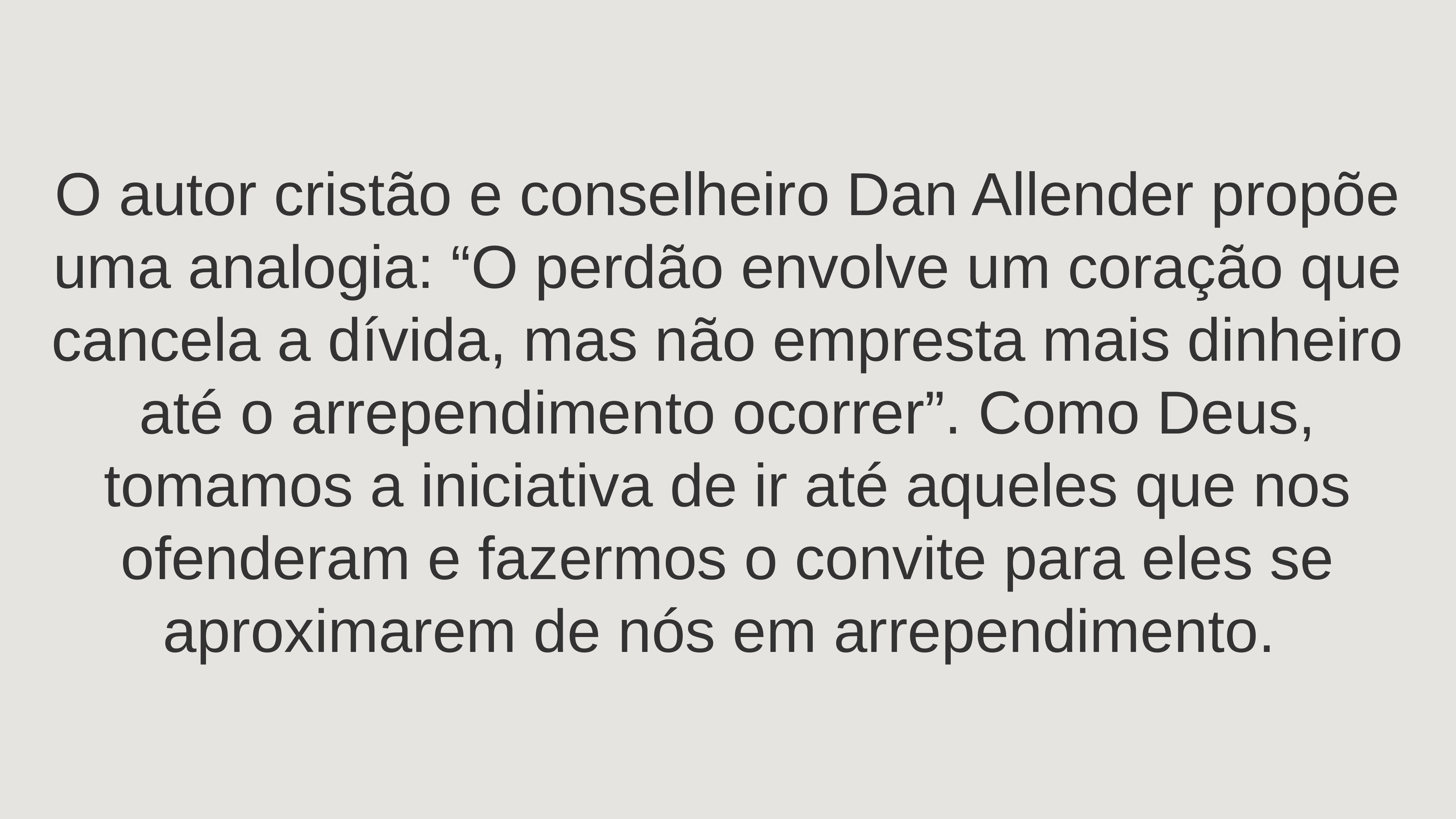

O autor cristão e conselheiro Dan Allender propõe uma analogia: “O perdão envolve um coração que cancela a dívida, mas não empresta mais dinheiro até o arrependimento ocorrer”. Como Deus, tomamos a iniciativa de ir até aqueles que nos ofenderam e fazermos o convite para eles se aproximarem de nós em arrependimento.